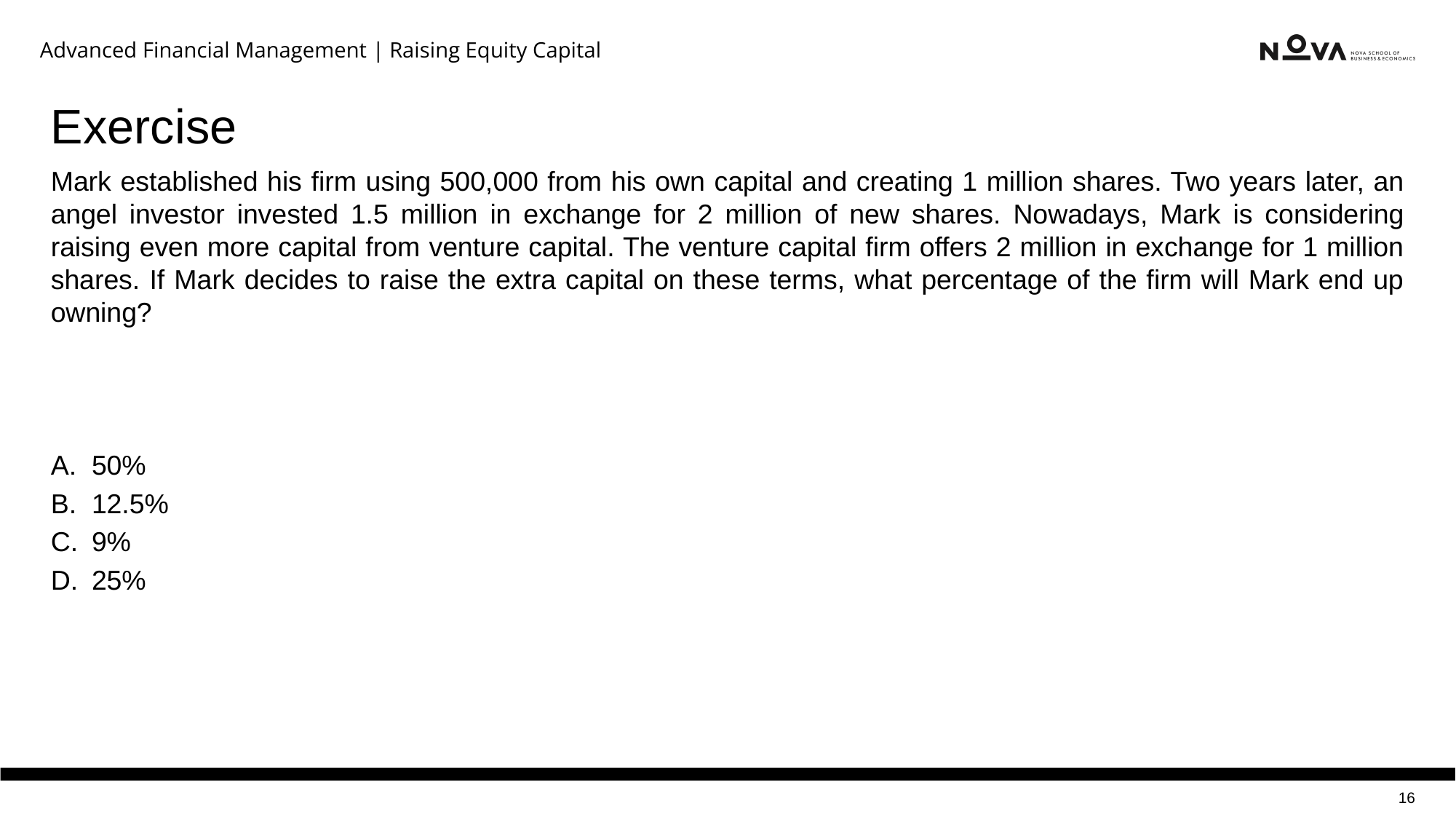

Advanced Financial Management | Raising Equity Capital
# Exercise
Mark established his firm using 500,000 from his own capital and creating 1 million shares. Two years later, an angel investor invested 1.5 million in exchange for 2 million of new shares. Nowadays, Mark is considering raising even more capital from venture capital. The venture capital firm offers 2 million in exchange for 1 million shares. If Mark decides to raise the extra capital on these terms, what percentage of the firm will Mark end up owning?

50%
12.5%
9%
25%